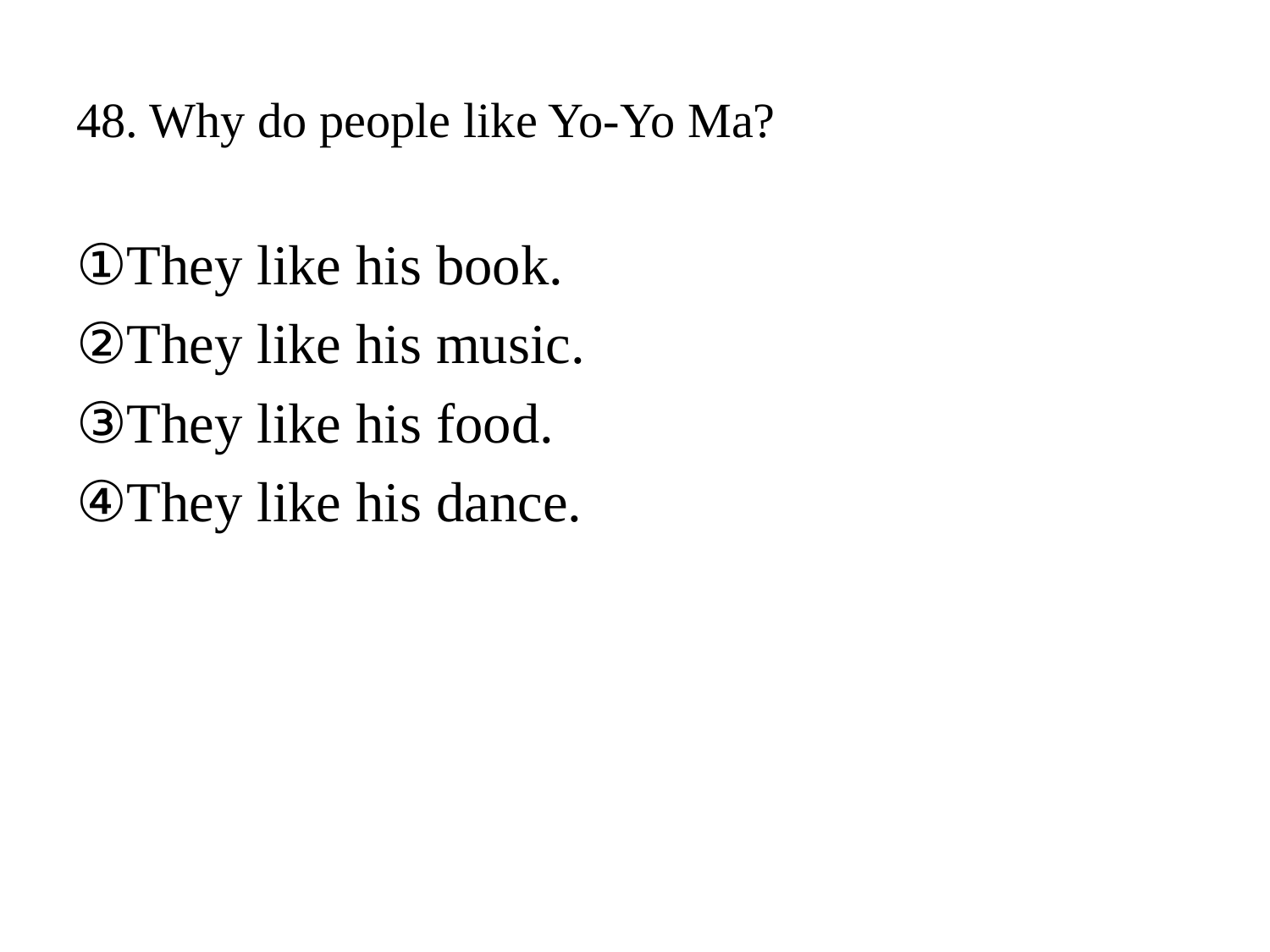

# 48. Why do people like Yo-Yo Ma?
①They like his book.
②They like his music.
③They like his food.
④They like his dance.